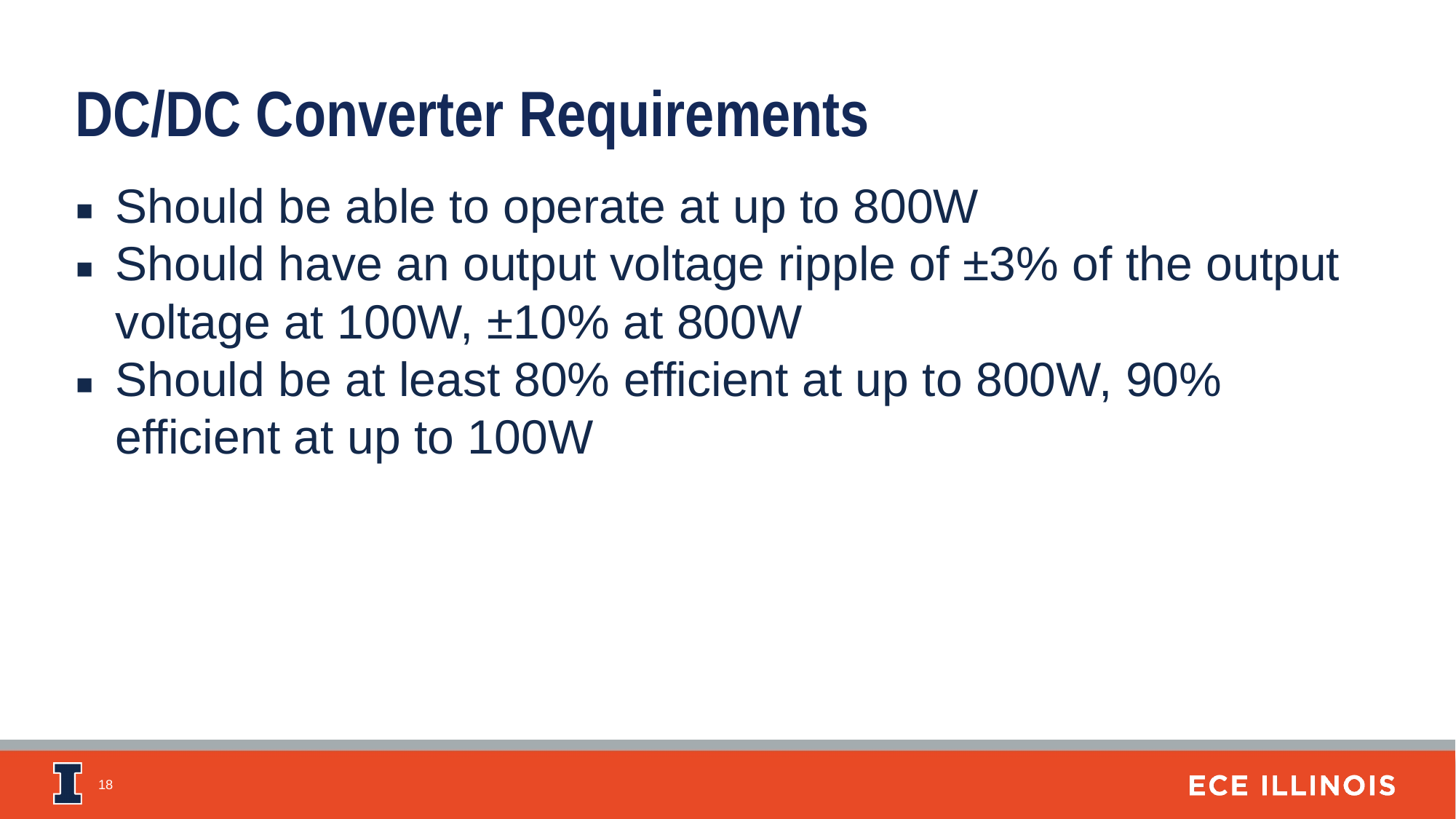

DC/DC Converter Requirements
Should be able to operate at up to 800W
Should have an output voltage ripple of ±3% of the output voltage at 100W, ±10% at 800W
Should be at least 80% efficient at up to 800W, 90% efficient at up to 100W

18